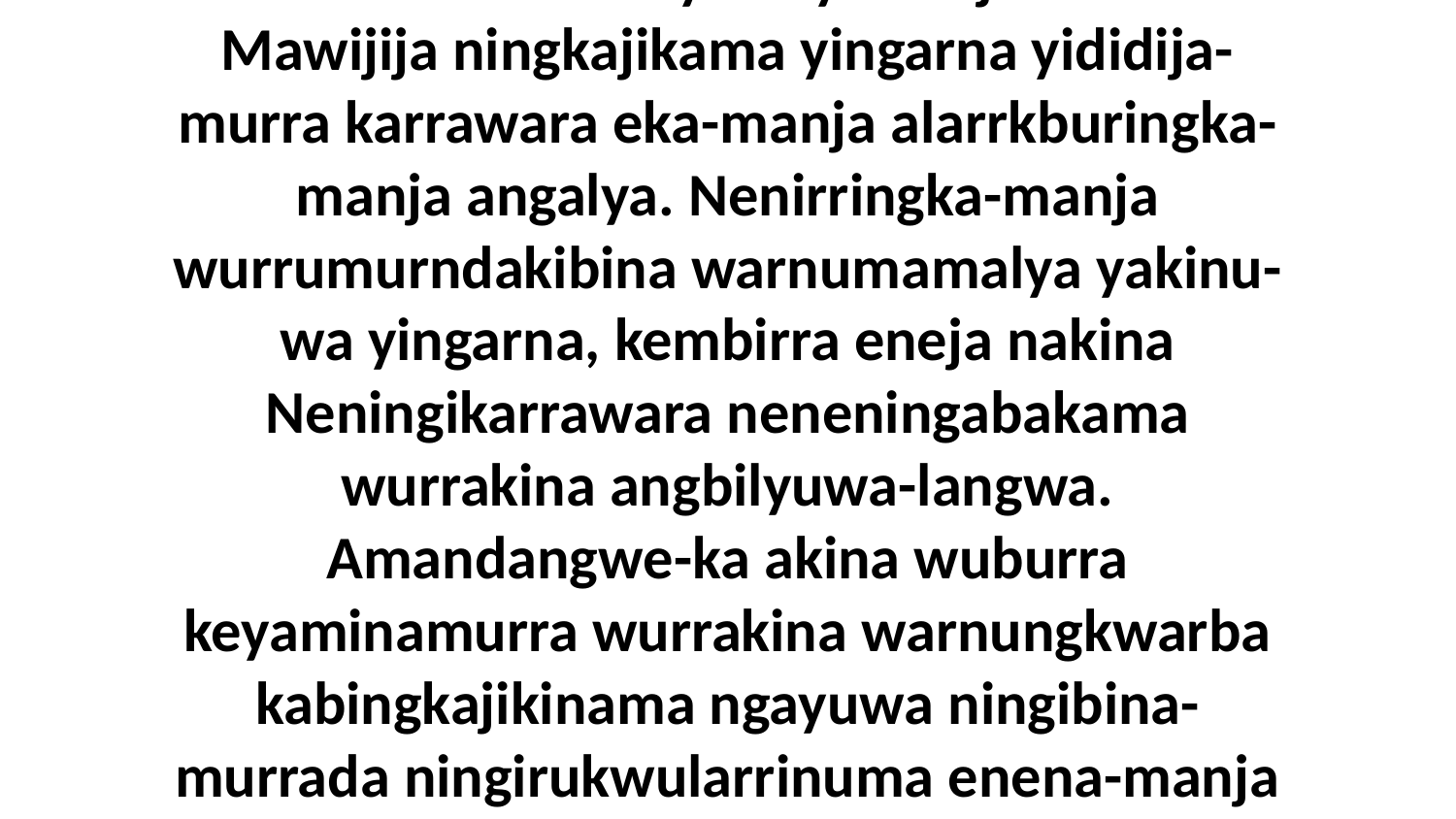

14 Arakburakba-kiya-wiya eneja nakina Mawijija ningkajikama yingarna yididija-murra karrawara eka-manja alarrkburingka-manja angalya. Nenirringka-manja wurrumurndakibina warnumamalya yakinu-wa yingarna, kembirra eneja nakina Neningikarrawara neneningabakama wurrakina angbilyuwa-langwa. Amandangwe-ka akina wuburra keyaminamurra wurrakina warnungkwarba kabingkajikinama ngayuwa ningibina-murrada ningirukwularrinuma enena-manja angalya,